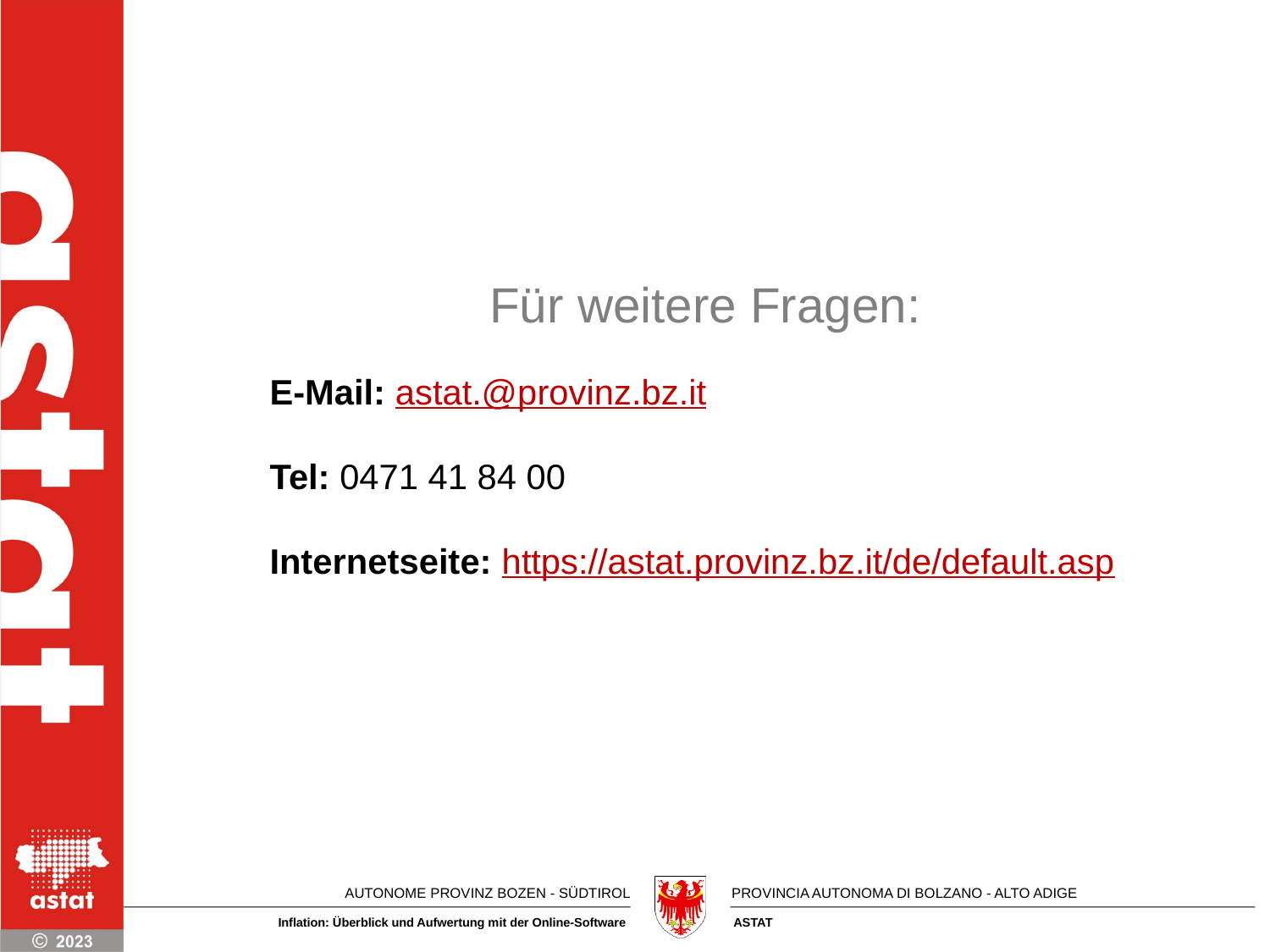

Für weitere Fragen:

E-Mail: astat.@provinz.bz.it

Tel: 0471 41 84 00

Internetseite: https://astat.provinz.bz.it/de/default.asp